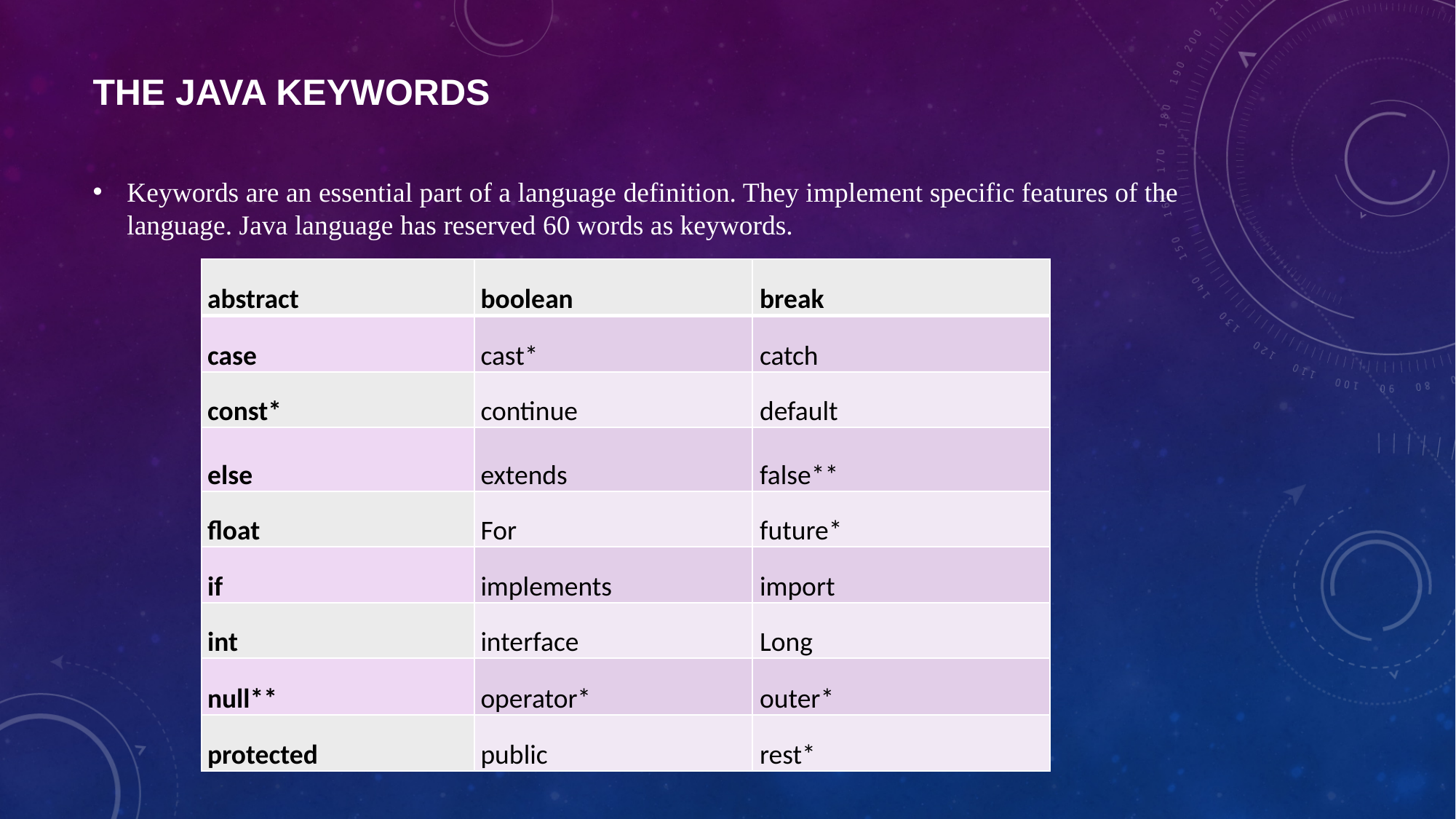

# The Java Keywords
Keywords are an essential part of a language definition. They implement specific features of the language. Java language has reserved 60 words as keywords.

| abstract | boolean | break |
| --- | --- | --- |
| case | cast\* | catch |
| const\* | continue | default |
| else | extends | false\*\* |
| float | For | future\* |
| if | implements | import |
| int | interface | Long |
| null\*\* | operator\* | outer\* |
| protected | public | rest\* |